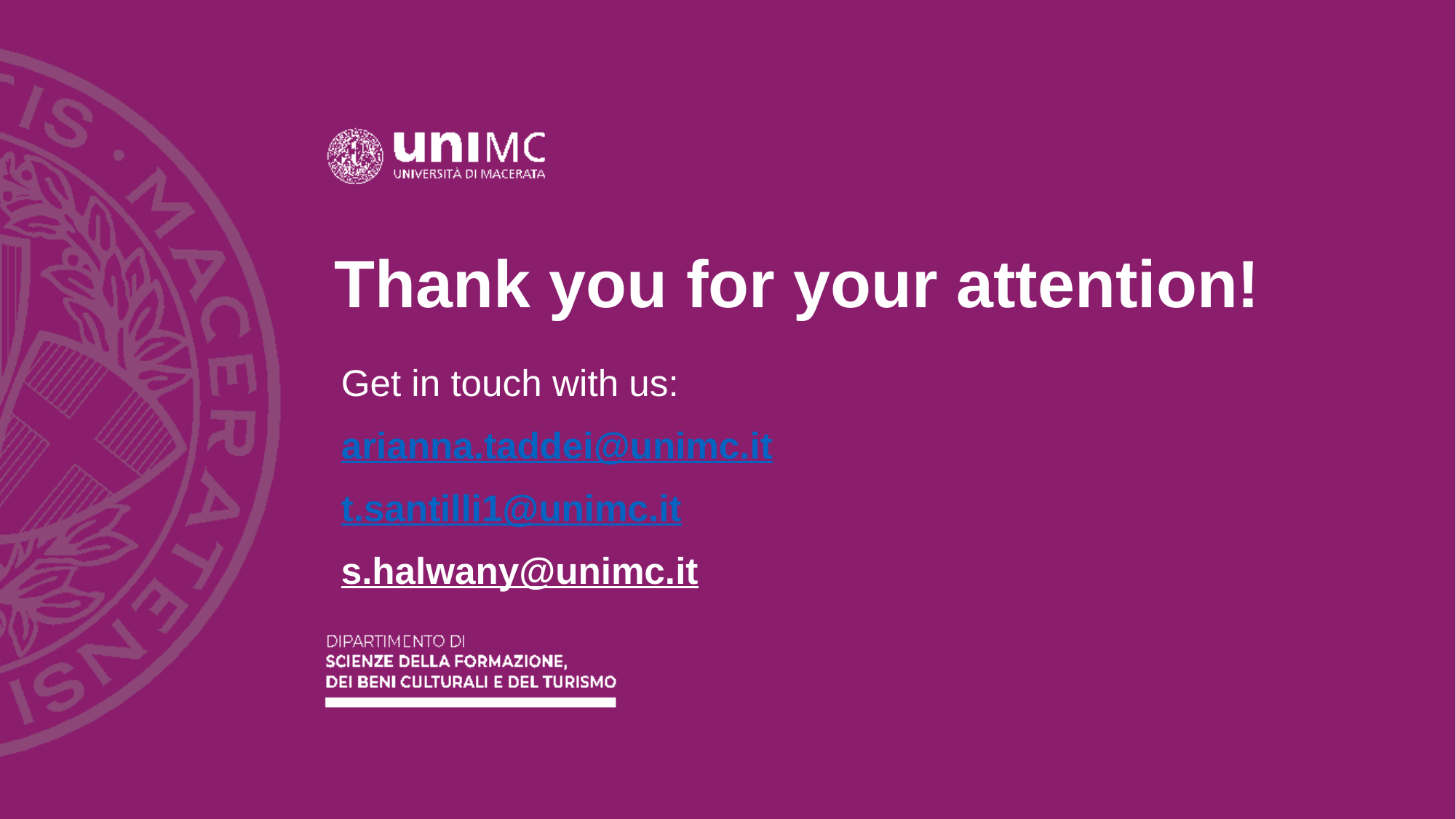

# Thank you for your attention!
Get in touch with us:

arianna.taddei@unimc.it

t.santilli1@unimc.it

s.halwany@unimc.it